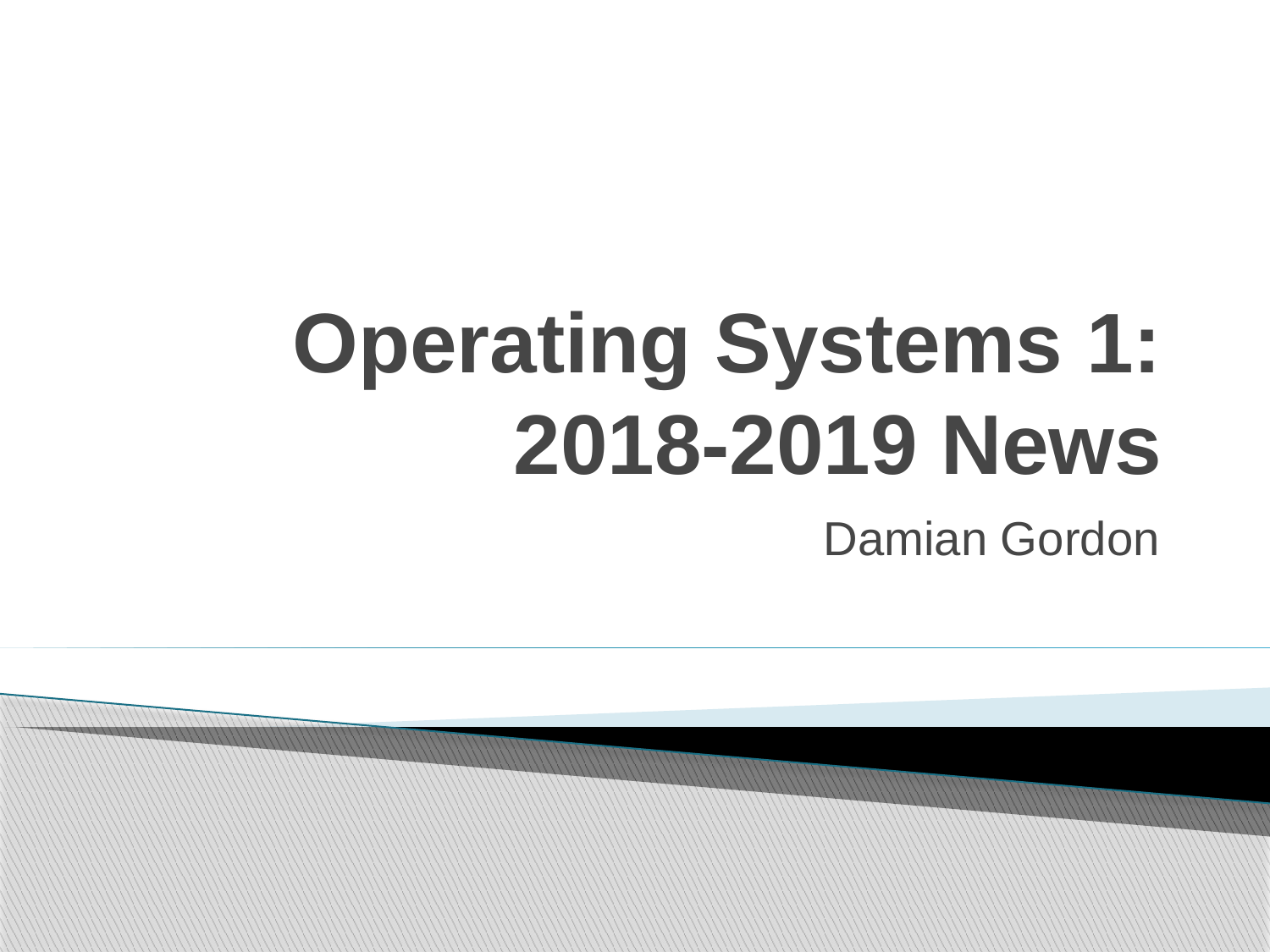

# Operating Systems 1: 2018-2019 News
Damian Gordon